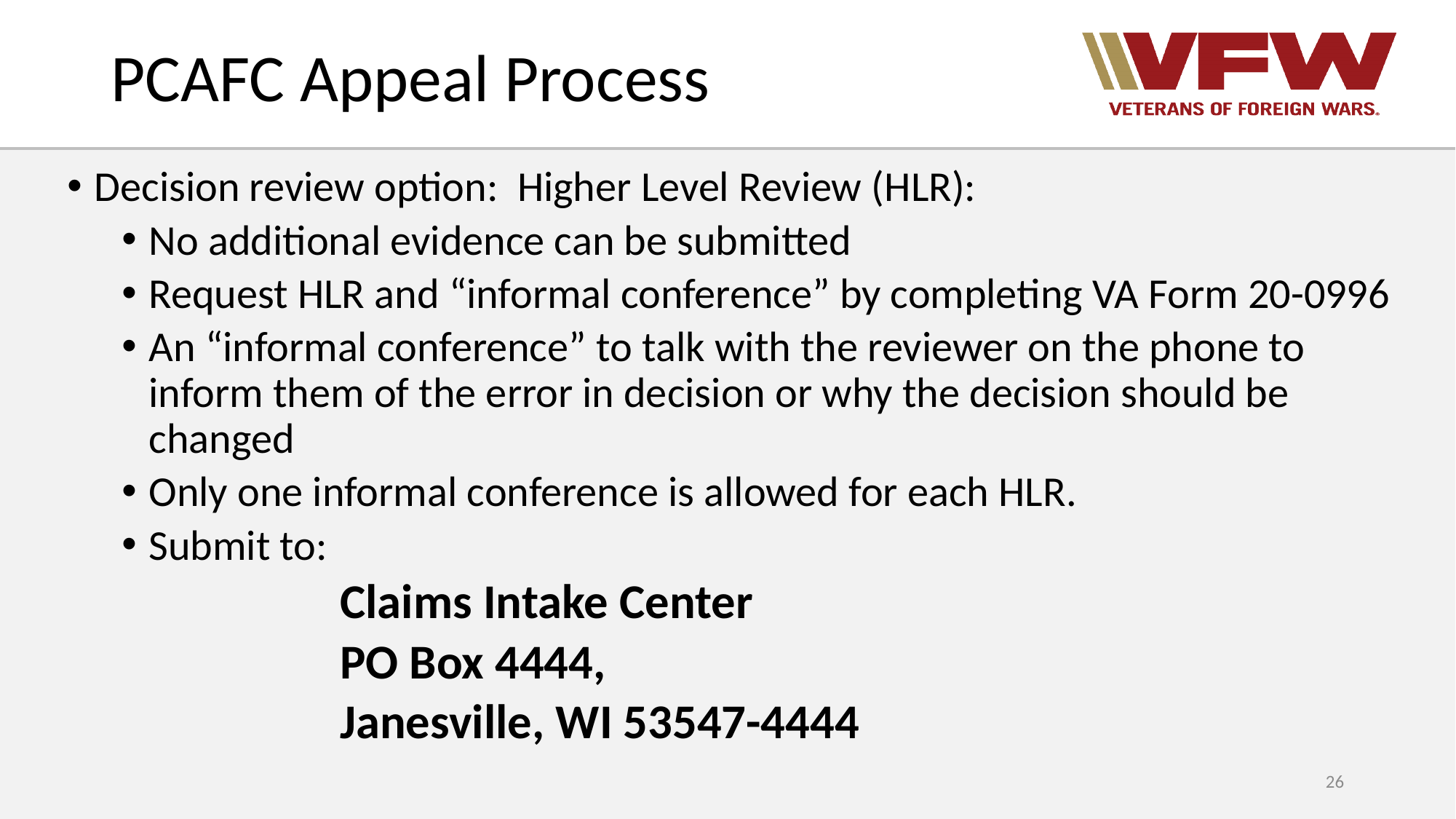

# PCAFC Appeal Process
Decision review option:  Higher Level Review (HLR):
No additional evidence can be submitted
Request HLR and “informal conference” by completing VA Form 20-0996
An “informal conference” to talk with the reviewer on the phone to inform them of the error in decision or why the decision should be changed
Only one informal conference is allowed for each HLR.
Submit to:
Claims Intake Center
PO Box 4444,
Janesville, WI 53547-4444

26